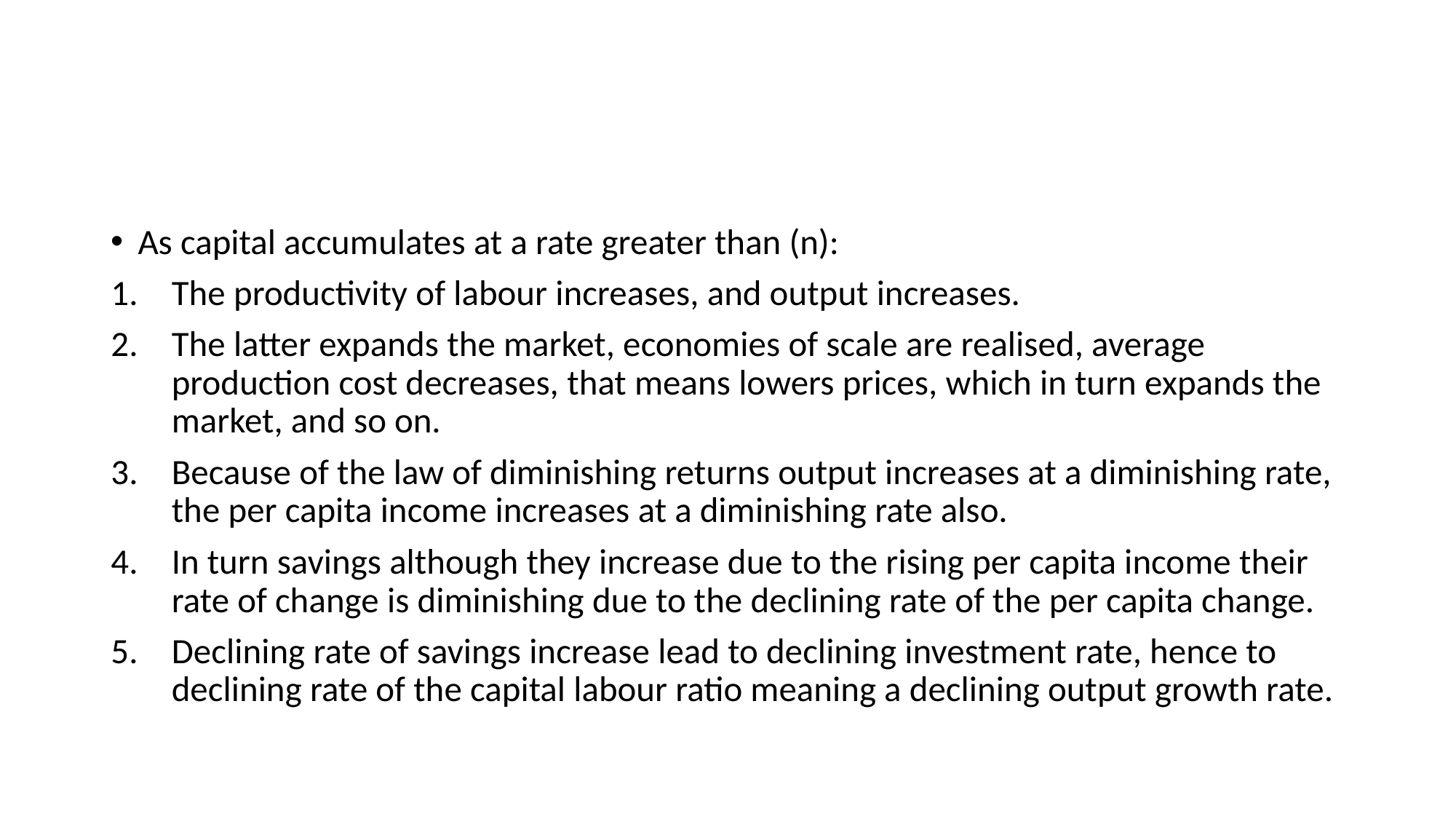

#
As capital accumulates at a rate greater than (n):
The productivity of labour increases, and output increases.
The latter expands the market, economies of scale are realised, average production cost decreases, that means lowers prices, which in turn expands the market, and so on.
Because of the law of diminishing returns output increases at a diminishing rate, the per capita income increases at a diminishing rate also.
In turn savings although they increase due to the rising per capita income their rate of change is diminishing due to the declining rate of the per capita change.
Declining rate of savings increase lead to declining investment rate, hence to declining rate of the capital labour ratio meaning a declining output growth rate.